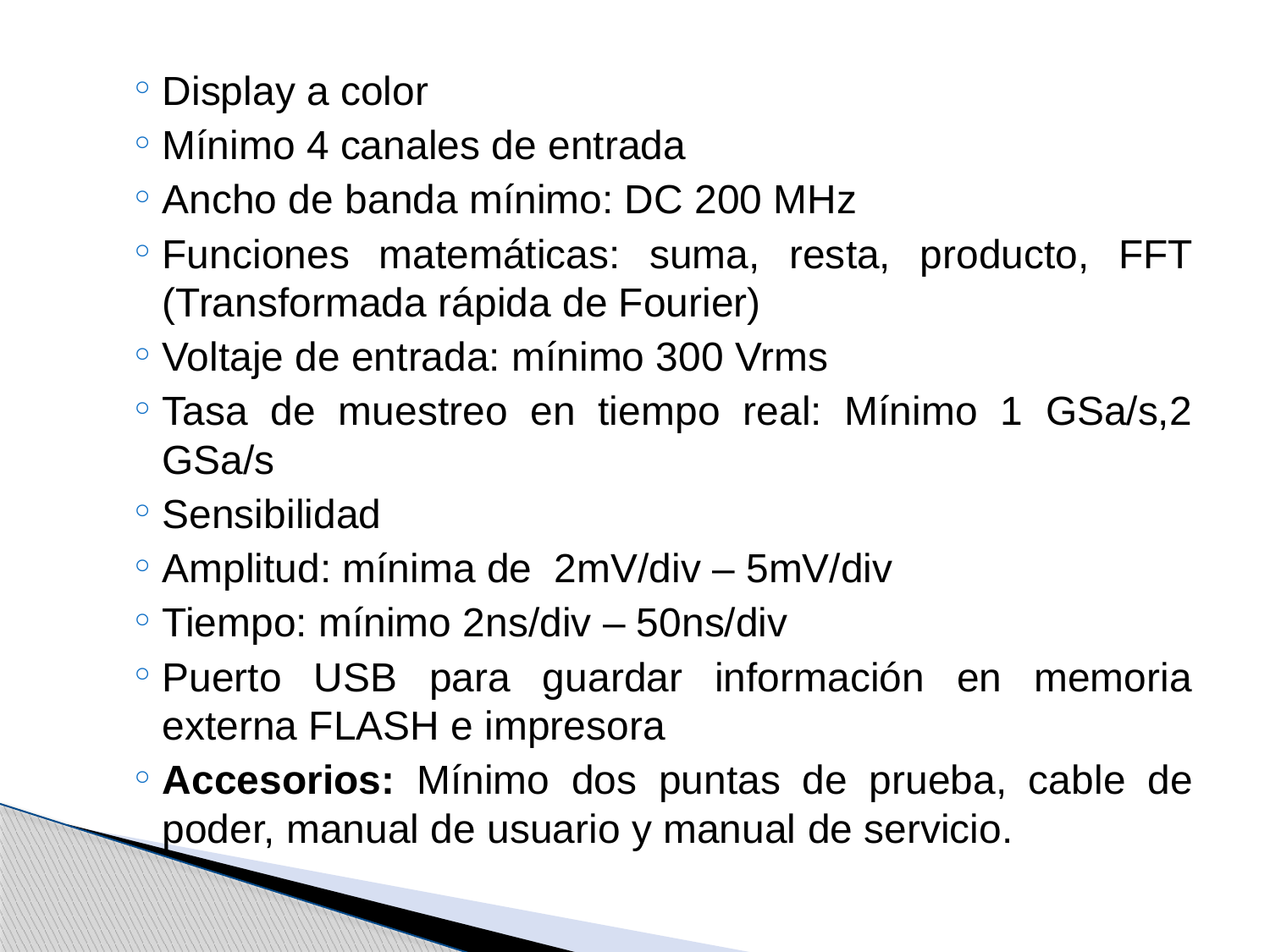

Display a color
Mínimo 4 canales de entrada
Ancho de banda mínimo: DC 200 MHz
Funciones matemáticas: suma, resta, producto, FFT (Transformada rápida de Fourier)
Voltaje de entrada: mínimo 300 Vrms
Tasa de muestreo en tiempo real: Mínimo 1 GSa/s,2 GSa/s
Sensibilidad
Amplitud: mínima de  2mV/div – 5mV/div
Tiempo: mínimo 2ns/div – 50ns/div
Puerto USB para guardar información en memoria externa FLASH e impresora
Accesorios: Mínimo dos puntas de prueba, cable de poder, manual de usuario y manual de servicio.